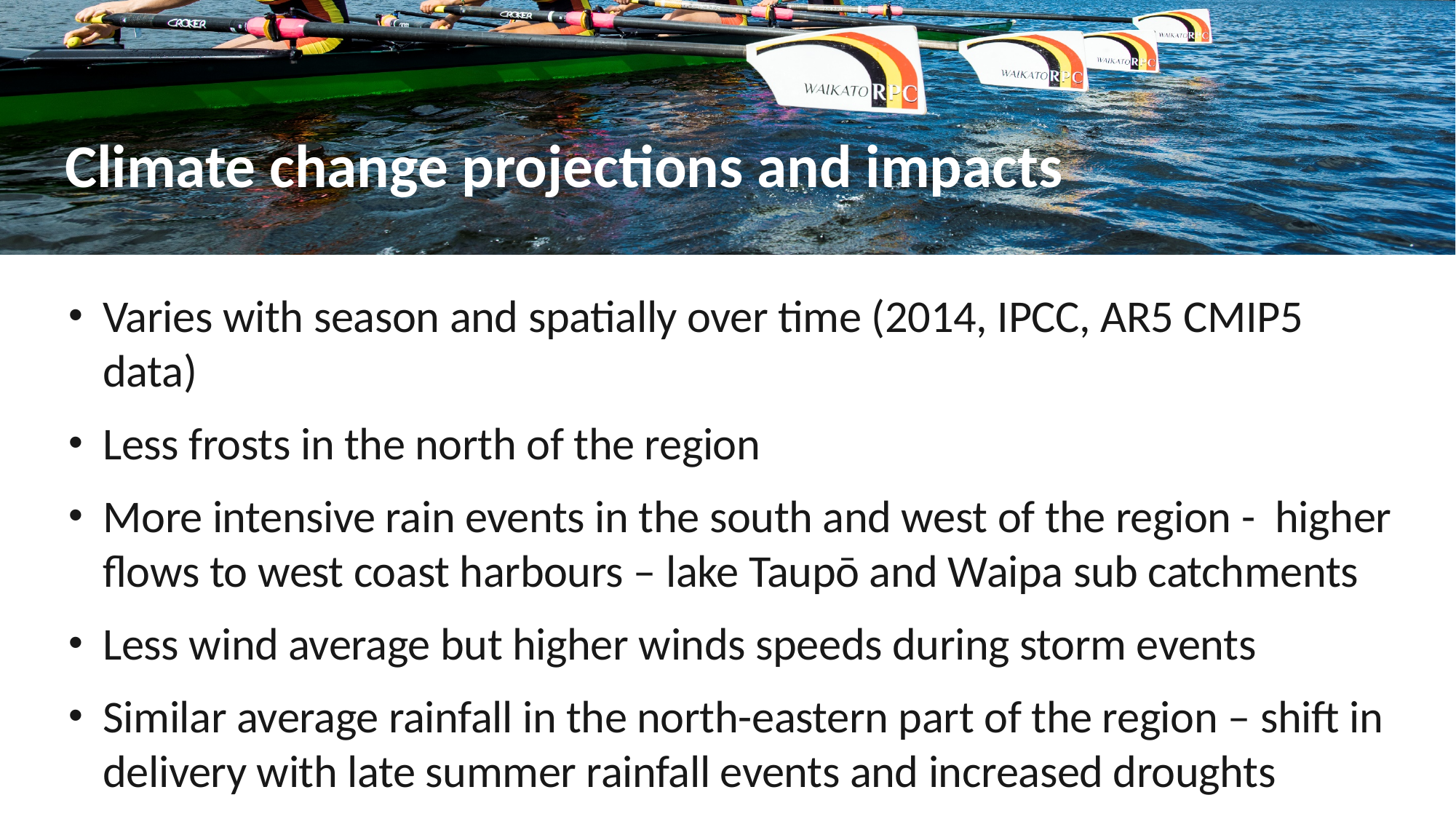

# Climate change projections and impacts
Varies with season and spatially over time (2014, IPCC, AR5 CMIP5 data)
Less frosts in the north of the region
More intensive rain events in the south and west of the region -  higher flows to west coast harbours – lake Taupō and Waipa sub catchments
Less wind average but higher winds speeds during storm events
Similar average rainfall in the north-eastern part of the region – shift in delivery with late summer rainfall events and increased droughts